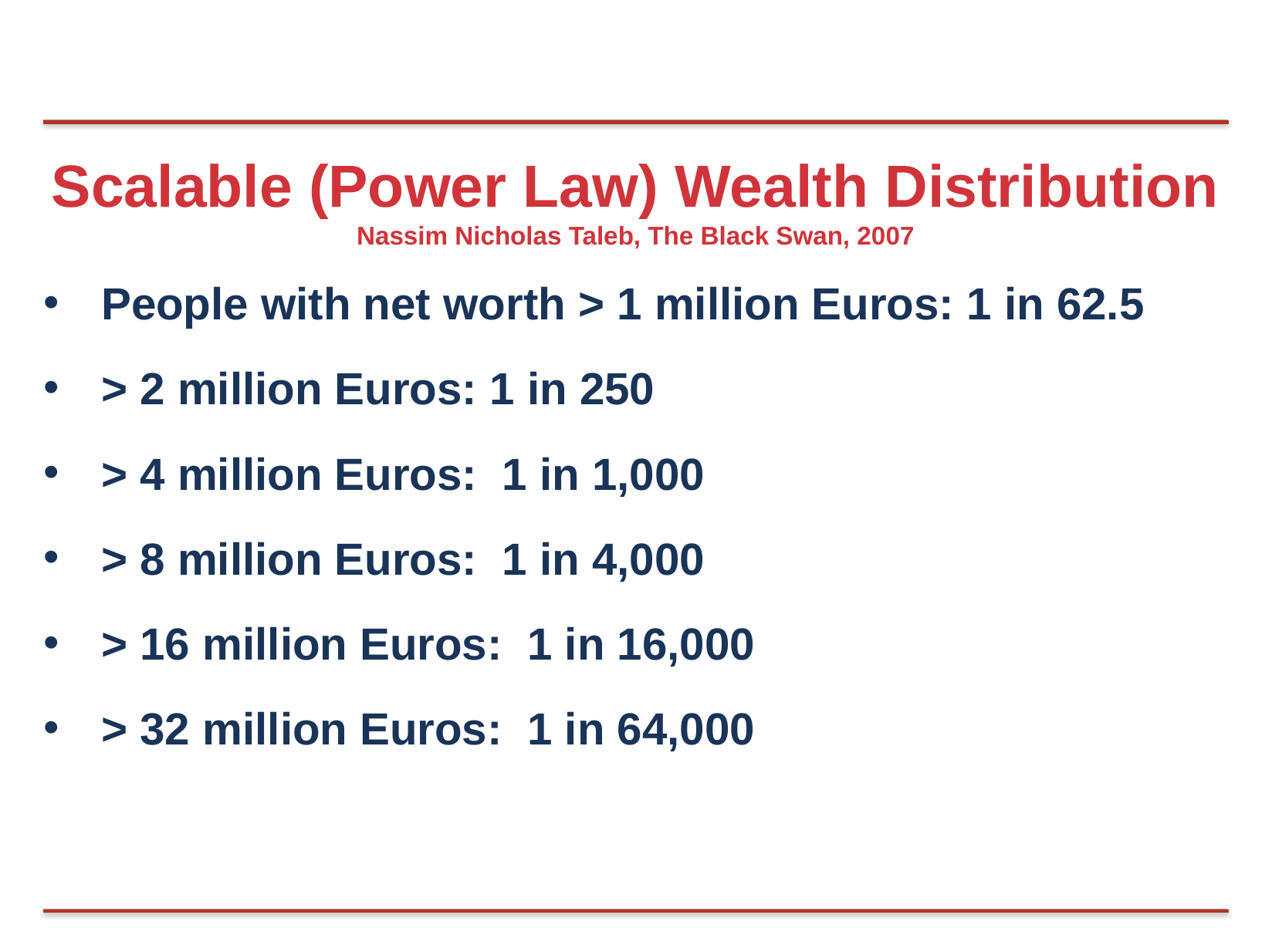

# Scalable (Power Law) Wealth Distribution
Nassim Nicholas Taleb, The Black Swan, 2007
People with net worth > 1 million Euros: 1 in 62.5
> 2 million Euros: 1 in 250
> 4 million Euros:  1 in 1,000
> 8 million Euros:  1 in 4,000
> 16 million Euros:  1 in 16,000
> 32 million Euros:  1 in 64,000